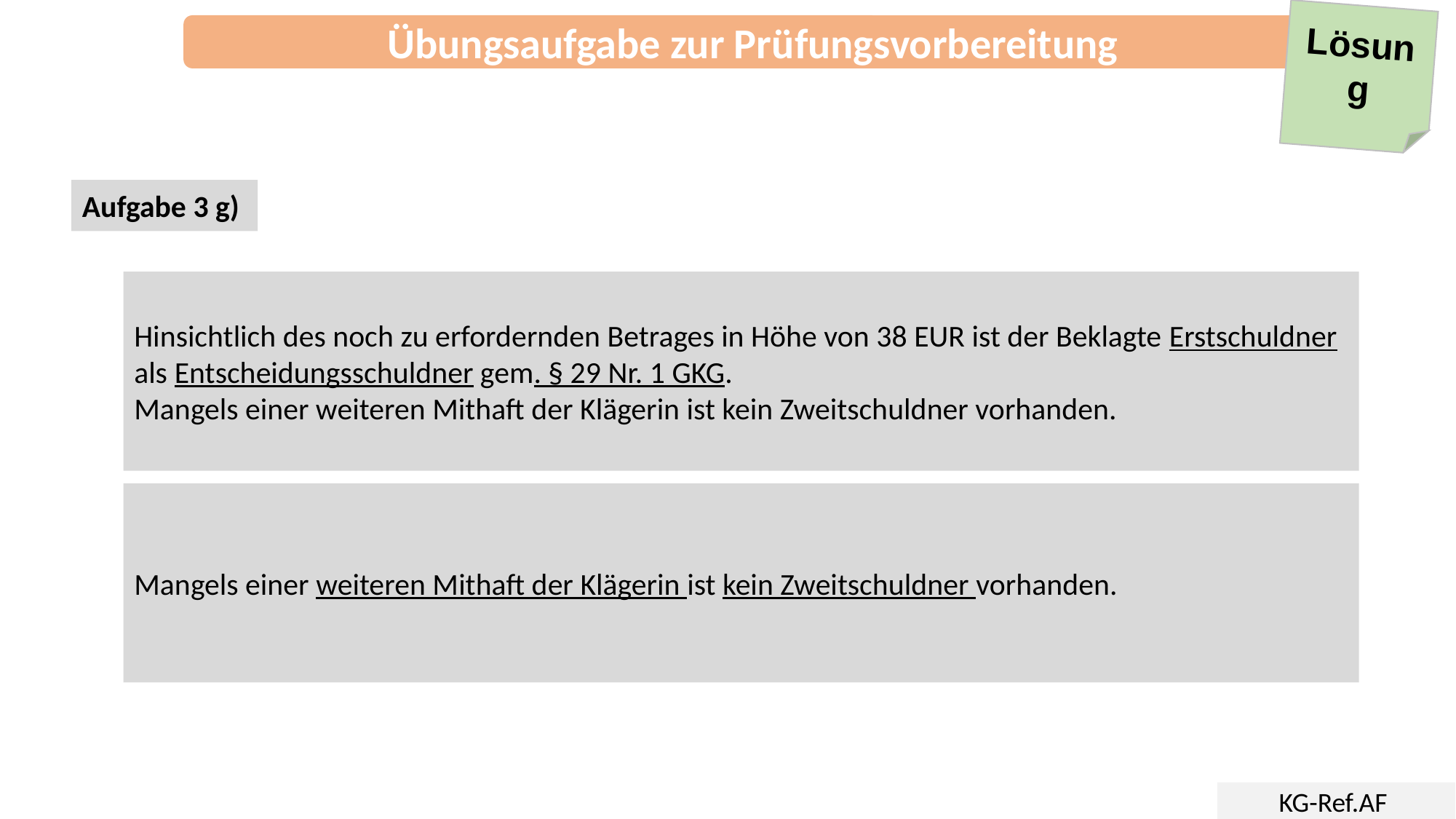

Lösung
Übungsaufgabe zur Prüfungsvorbereitung

Aufgabe 3 g)

Hinsichtlich des noch zu erfordernden Betrages in Höhe von 38 EUR ist der Beklagte Erstschuldner als Entscheidungsschuldner gem. § 29 Nr. 1 GKG.
Mangels einer weiteren Mithaft der Klägerin ist kein Zweitschuldner vorhanden.

Mangels einer weiteren Mithaft der Klägerin ist kein Zweitschuldner vorhanden.
KG-Ref.AF